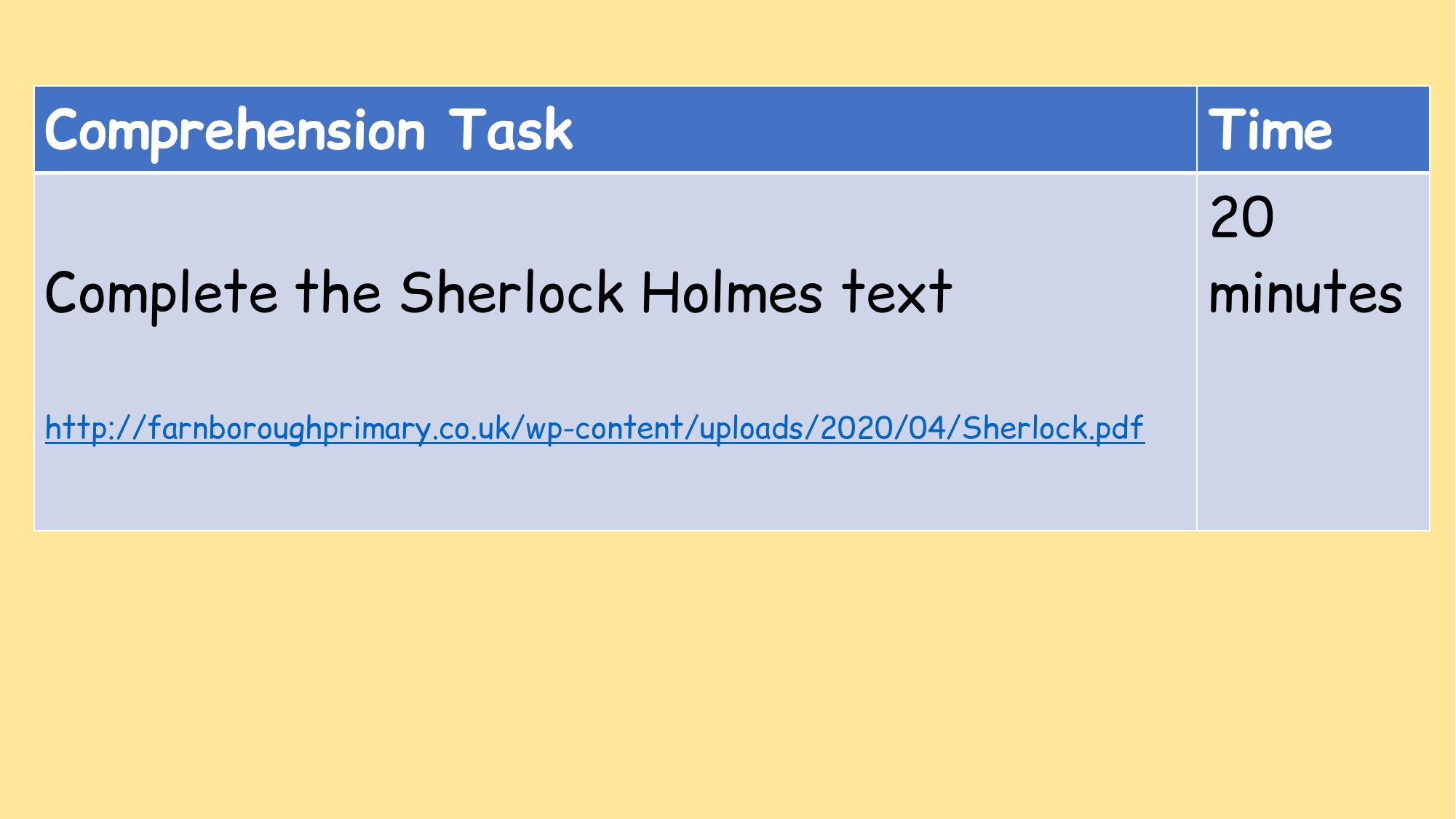

| Comprehension Task | Time |
| --- | --- |
| Complete the Sherlock Holmes text http://farnboroughprimary.co.uk/wp-content/uploads/2020/04/Sherlock.pdf | 20 minutes |